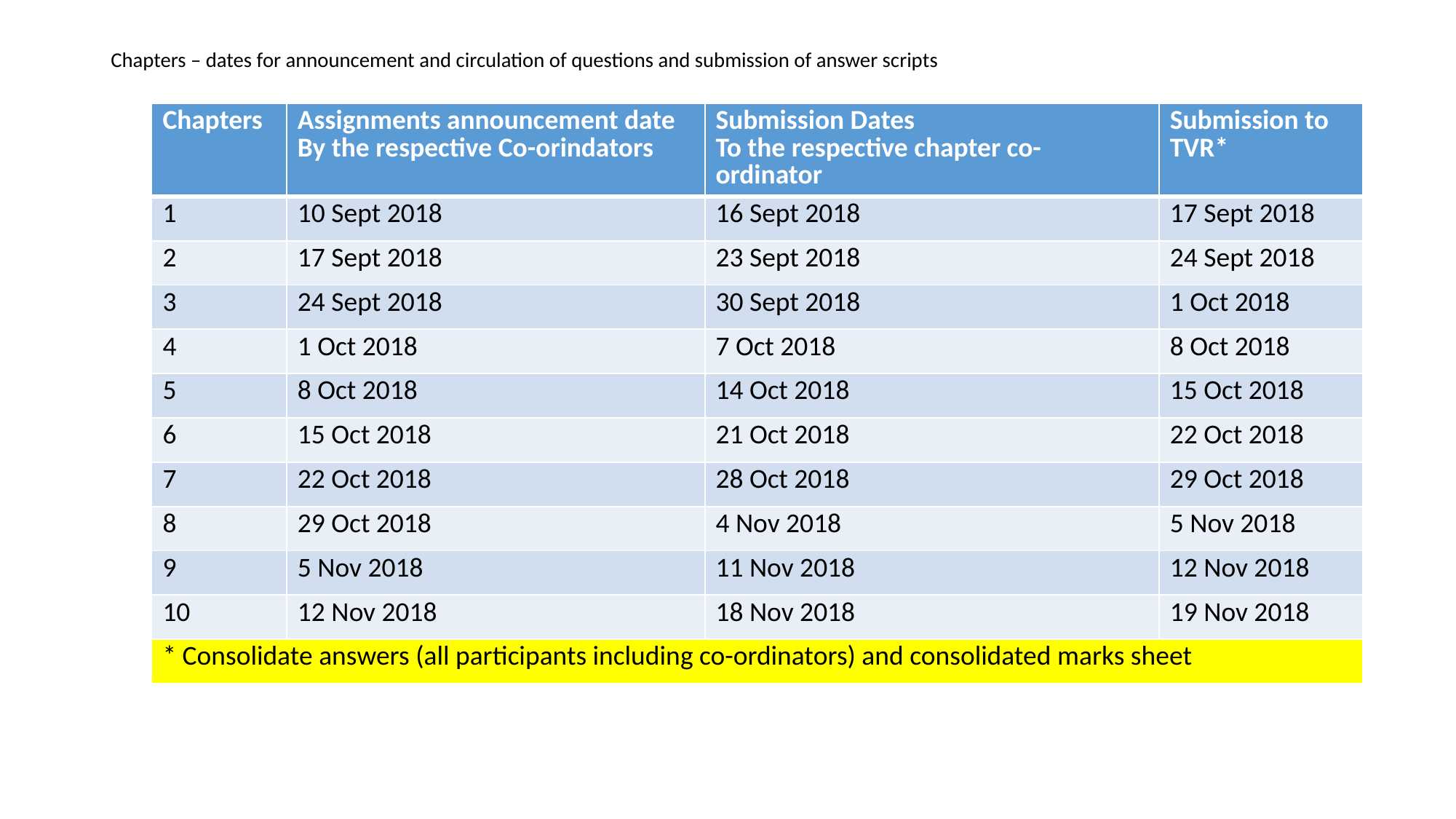

# Chapters – dates for announcement and circulation of questions and submission of answer scripts
| Chapters | Assignments announcement date By the respective Co-orindators | Submission Dates To the respective chapter co-ordinator | Submission to TVR\* |
| --- | --- | --- | --- |
| 1 | 10 Sept 2018 | 16 Sept 2018 | 17 Sept 2018 |
| 2 | 17 Sept 2018 | 23 Sept 2018 | 24 Sept 2018 |
| 3 | 24 Sept 2018 | 30 Sept 2018 | 1 Oct 2018 |
| 4 | 1 Oct 2018 | 7 Oct 2018 | 8 Oct 2018 |
| 5 | 8 Oct 2018 | 14 Oct 2018 | 15 Oct 2018 |
| 6 | 15 Oct 2018 | 21 Oct 2018 | 22 Oct 2018 |
| 7 | 22 Oct 2018 | 28 Oct 2018 | 29 Oct 2018 |
| 8 | 29 Oct 2018 | 4 Nov 2018 | 5 Nov 2018 |
| 9 | 5 Nov 2018 | 11 Nov 2018 | 12 Nov 2018 |
| 10 | 12 Nov 2018 | 18 Nov 2018 | 19 Nov 2018 |
| \* Consolidate answers (all participants including co-ordinators) and consolidated marks sheet |  |  |  |